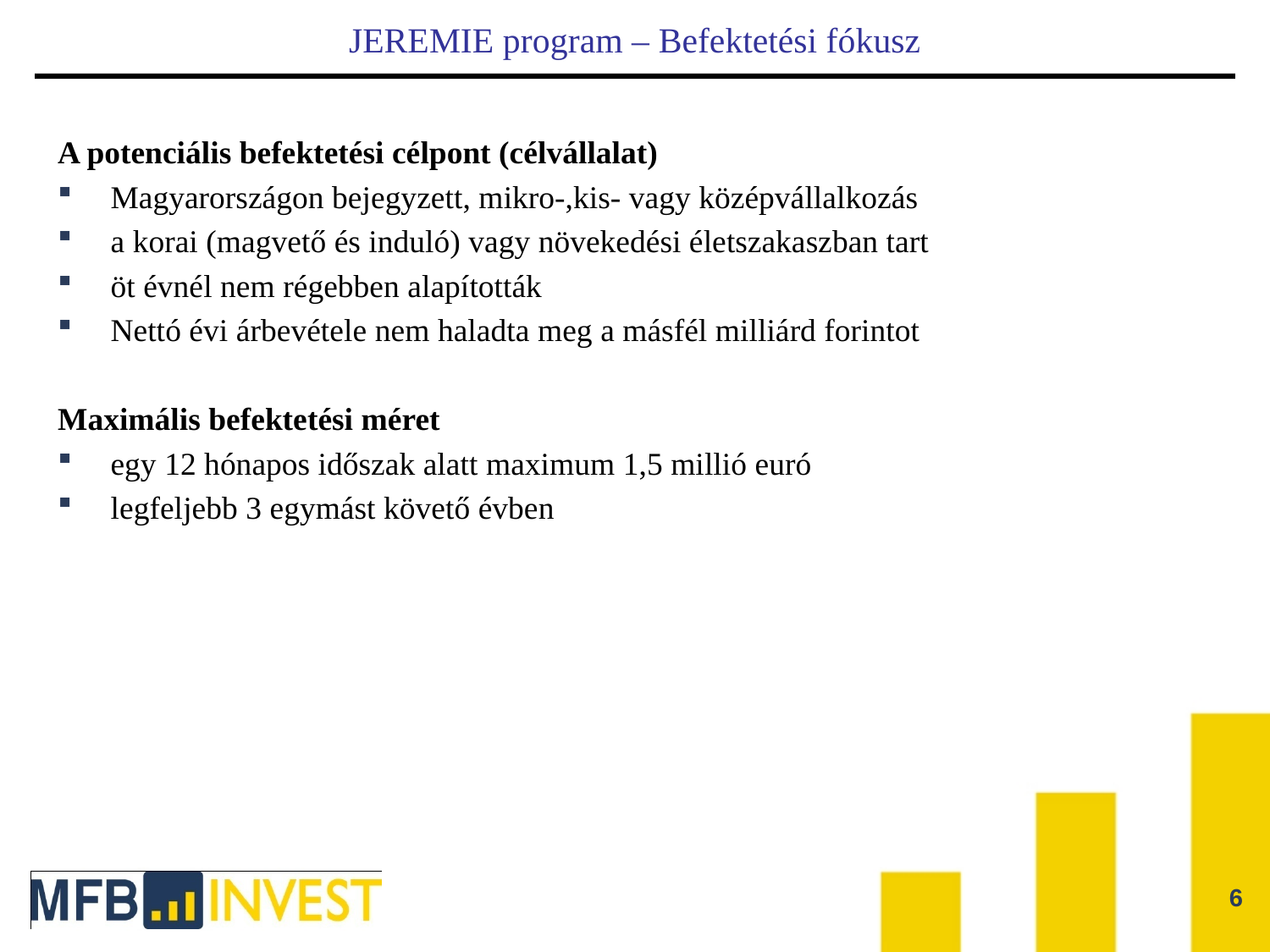

# JEREMIE program – Befektetési fókusz

A potenciális befektetési célpont (célvállalat)
Magyarországon bejegyzett, mikro-,kis- vagy középvállalkozás
a korai (magvető és induló) vagy növekedési életszakaszban tart
öt évnél nem régebben alapították
Nettó évi árbevétele nem haladta meg a másfél milliárd forintot

Maximális befektetési méret
egy 12 hónapos időszak alatt maximum 1,5 millió euró
legfeljebb 3 egymást követő évben
6